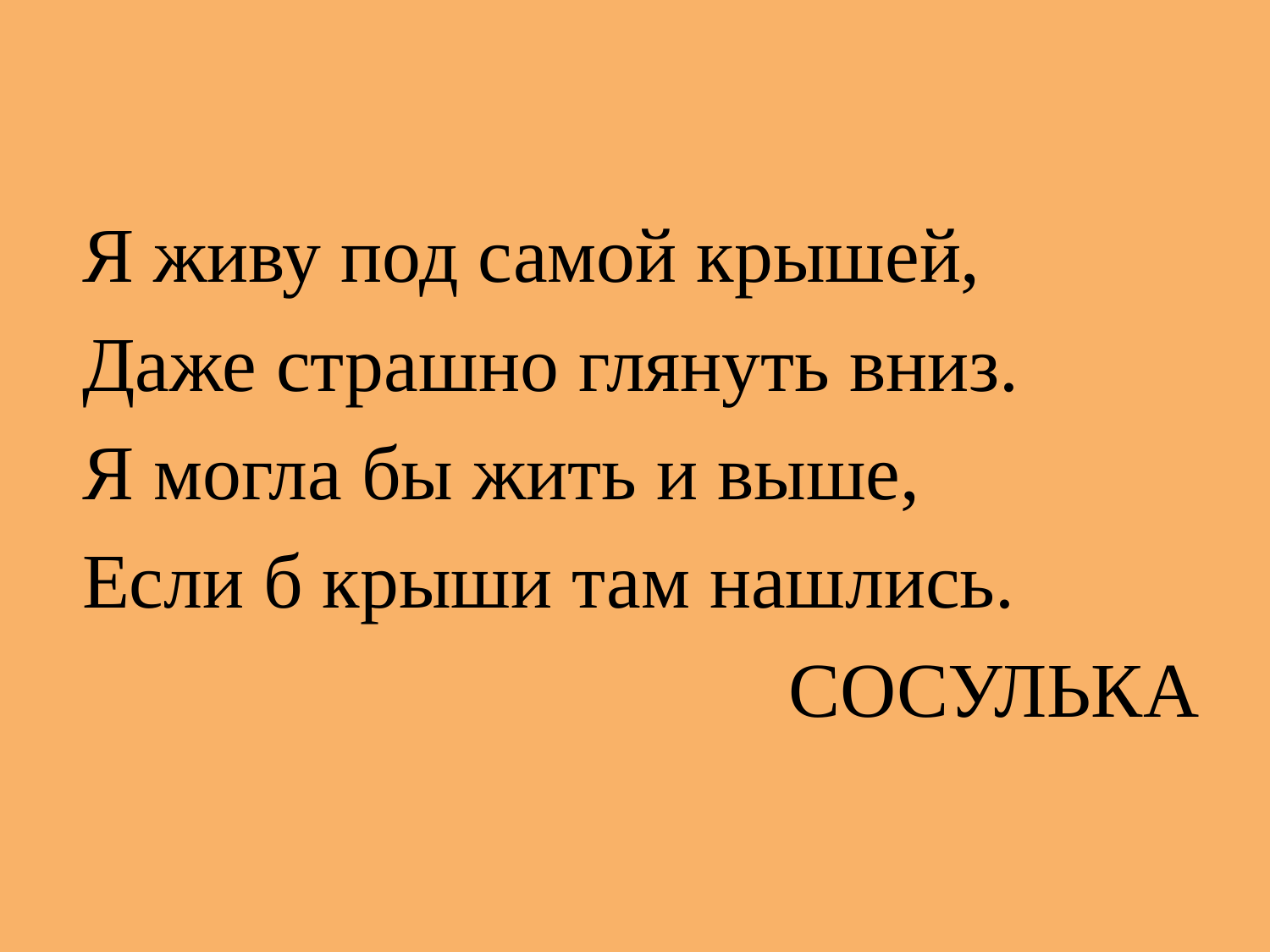

#
Я живу под самой крышей,
Даже страшно глянуть вниз.
Я могла бы жить и выше,
Если б крыши там нашлись.
СОСУЛЬКА